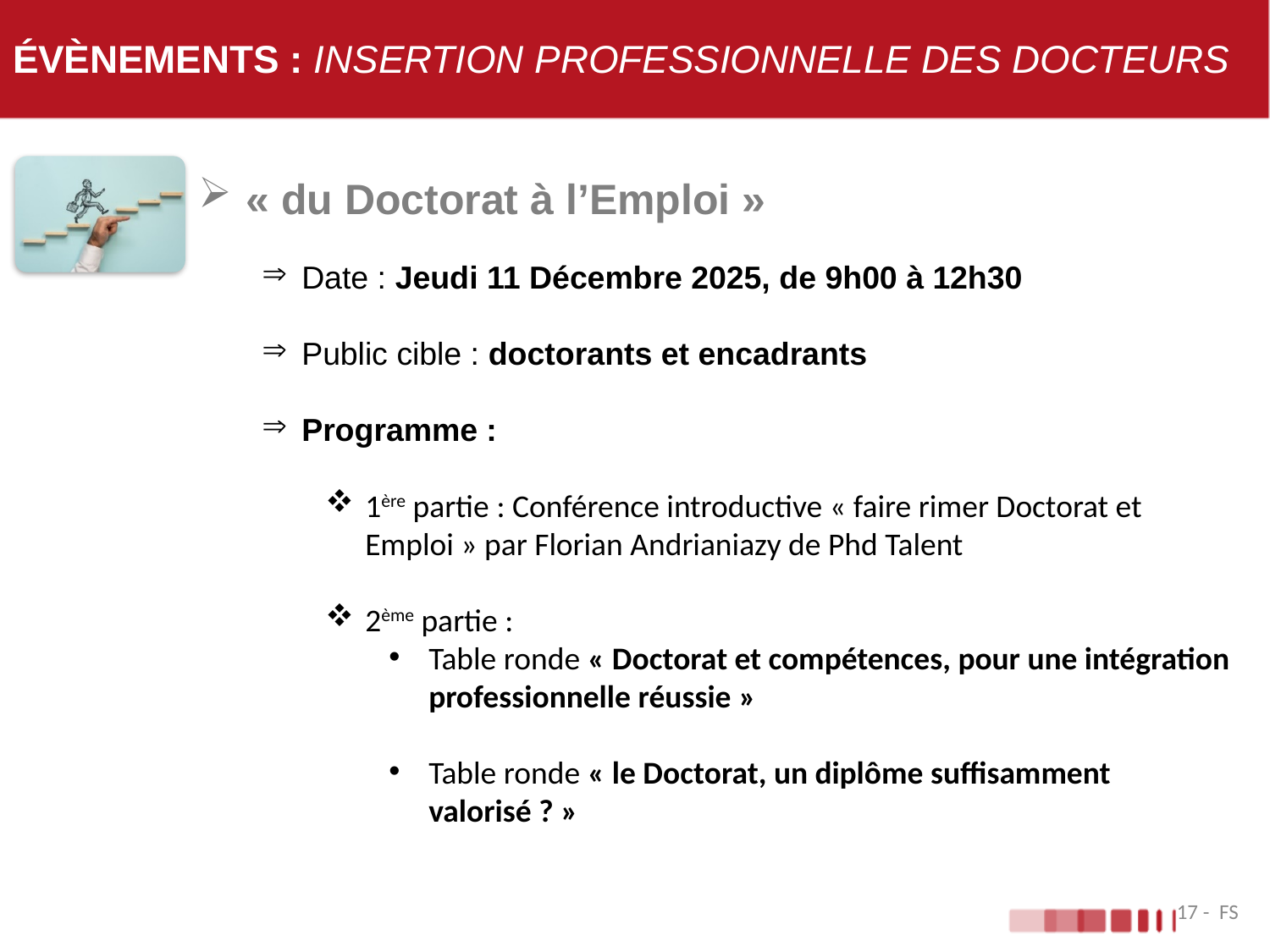

# ÉvÈnements : Insertion professionnelle des docteurs

« du Doctorat à l’Emploi »

Date : Jeudi 11 Décembre 2025, de 9h00 à 12h30

Public cible : doctorants et encadrants

Programme :

1ère partie : Conférence introductive « faire rimer Doctorat et Emploi » par Florian Andrianiazy de Phd Talent

2ème partie :
Table ronde « Doctorat et compétences, pour une intégration professionnelle réussie »

Table ronde « le Doctorat, un diplôme suffisamment valorisé ? »

17 -  FS